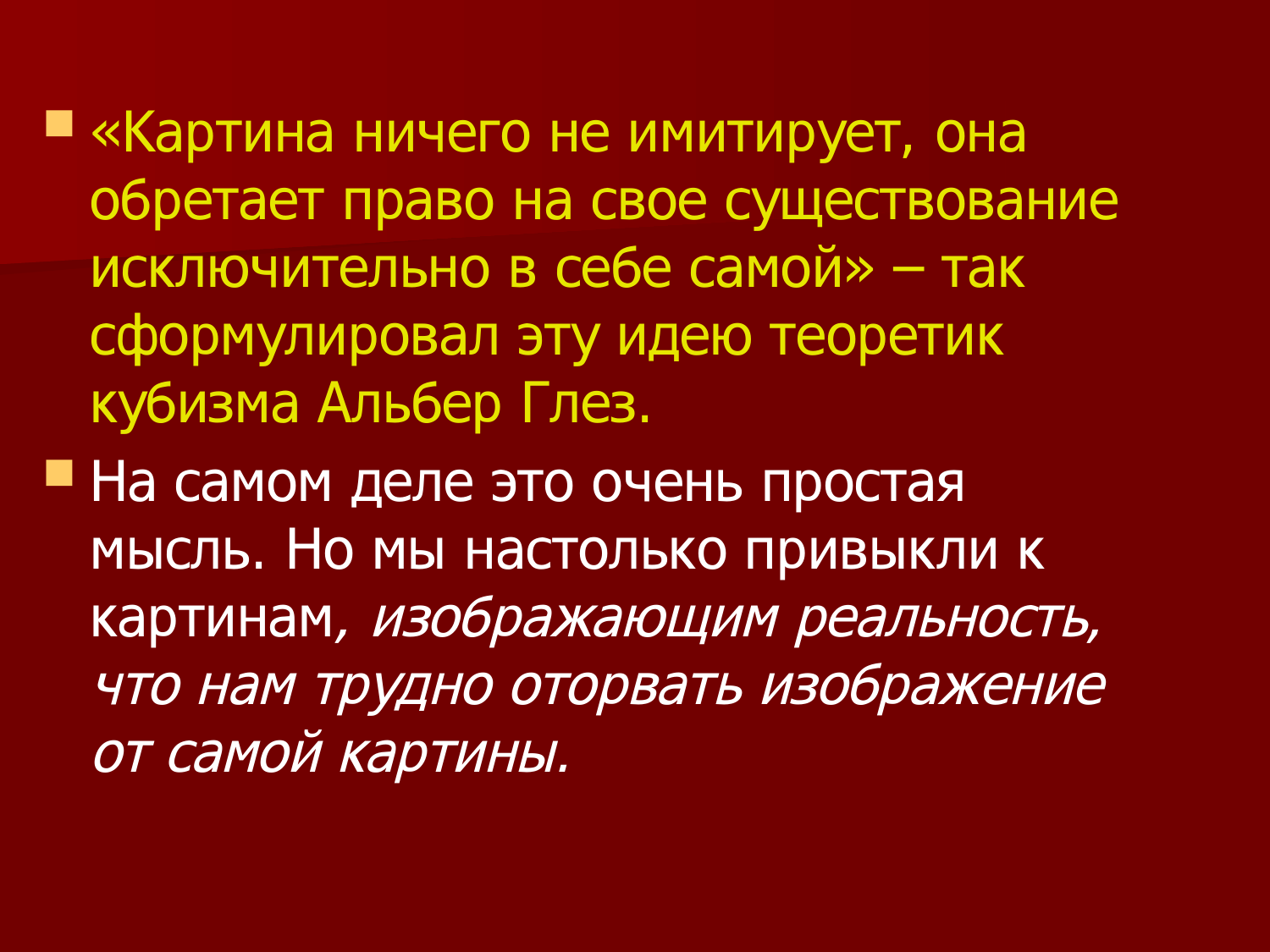

«Картина ничего не имитирует, она обретает право на свое существование исключительно в себе самой» – так сформулировал эту идею теоретик кубизма Альбер Глез.
На самом деле это очень простая мысль. Но мы настолько привыкли к картинам, изображающим реальность, что нам трудно оторвать изображение от самой картины.